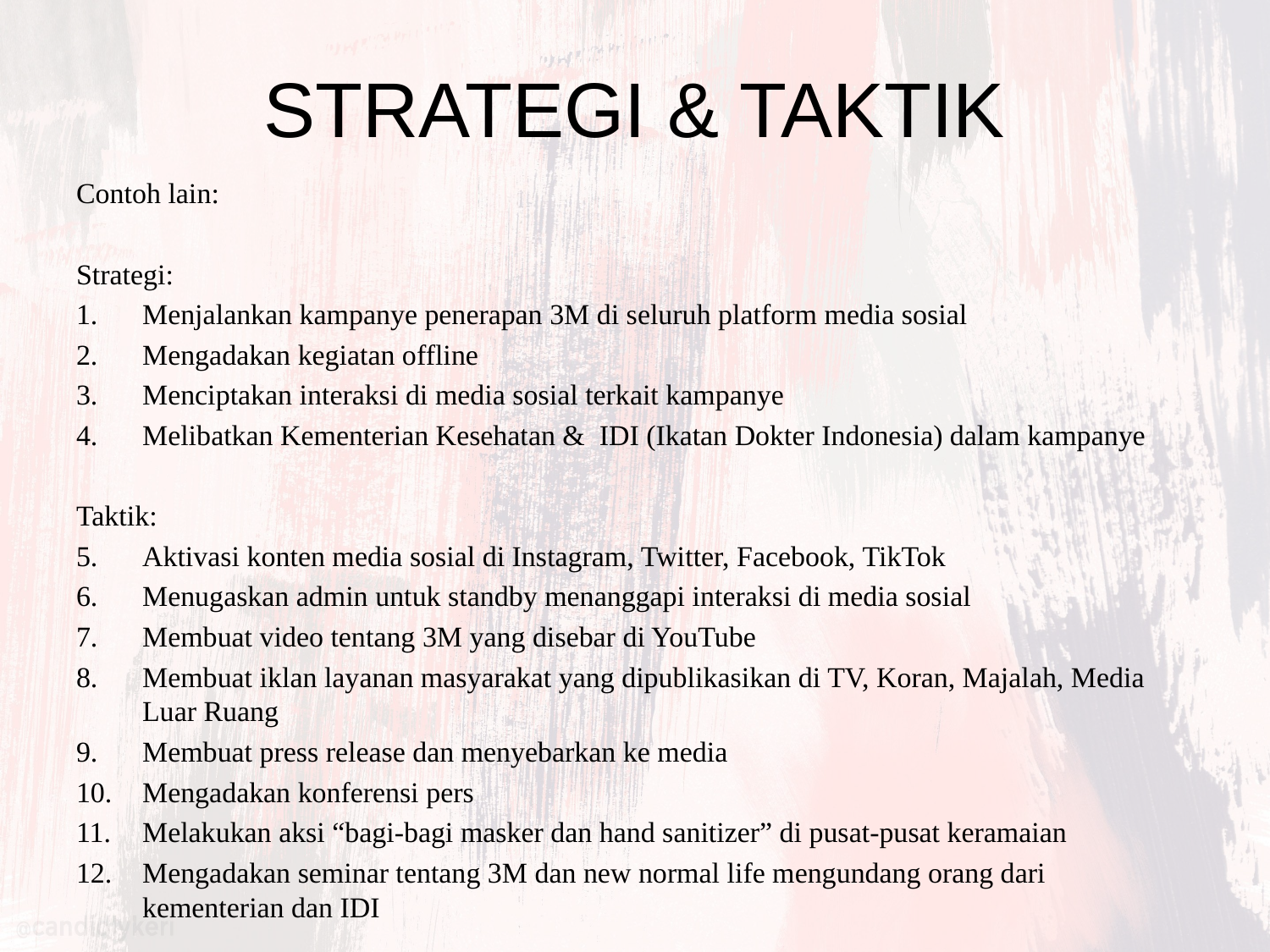

# STRATEGI & TAKTIK
Contoh lain:

Strategi:
Menjalankan kampanye penerapan 3M di seluruh platform media sosial
Mengadakan kegiatan offline
Menciptakan interaksi di media sosial terkait kampanye
Melibatkan Kementerian Kesehatan &  IDI (Ikatan Dokter Indonesia) dalam kampanye

Taktik:
Aktivasi konten media sosial di Instagram, Twitter, Facebook, TikTok
Menugaskan admin untuk standby menanggapi interaksi di media sosial
Membuat video tentang 3M yang disebar di YouTube
Membuat iklan layanan masyarakat yang dipublikasikan di TV, Koran, Majalah, Media Luar Ruang
Membuat press release dan menyebarkan ke media
Mengadakan konferensi pers
Melakukan aksi “bagi-bagi masker dan hand sanitizer” di pusat-pusat keramaian
Mengadakan seminar tentang 3M dan new normal life mengundang orang dari kementerian dan IDI